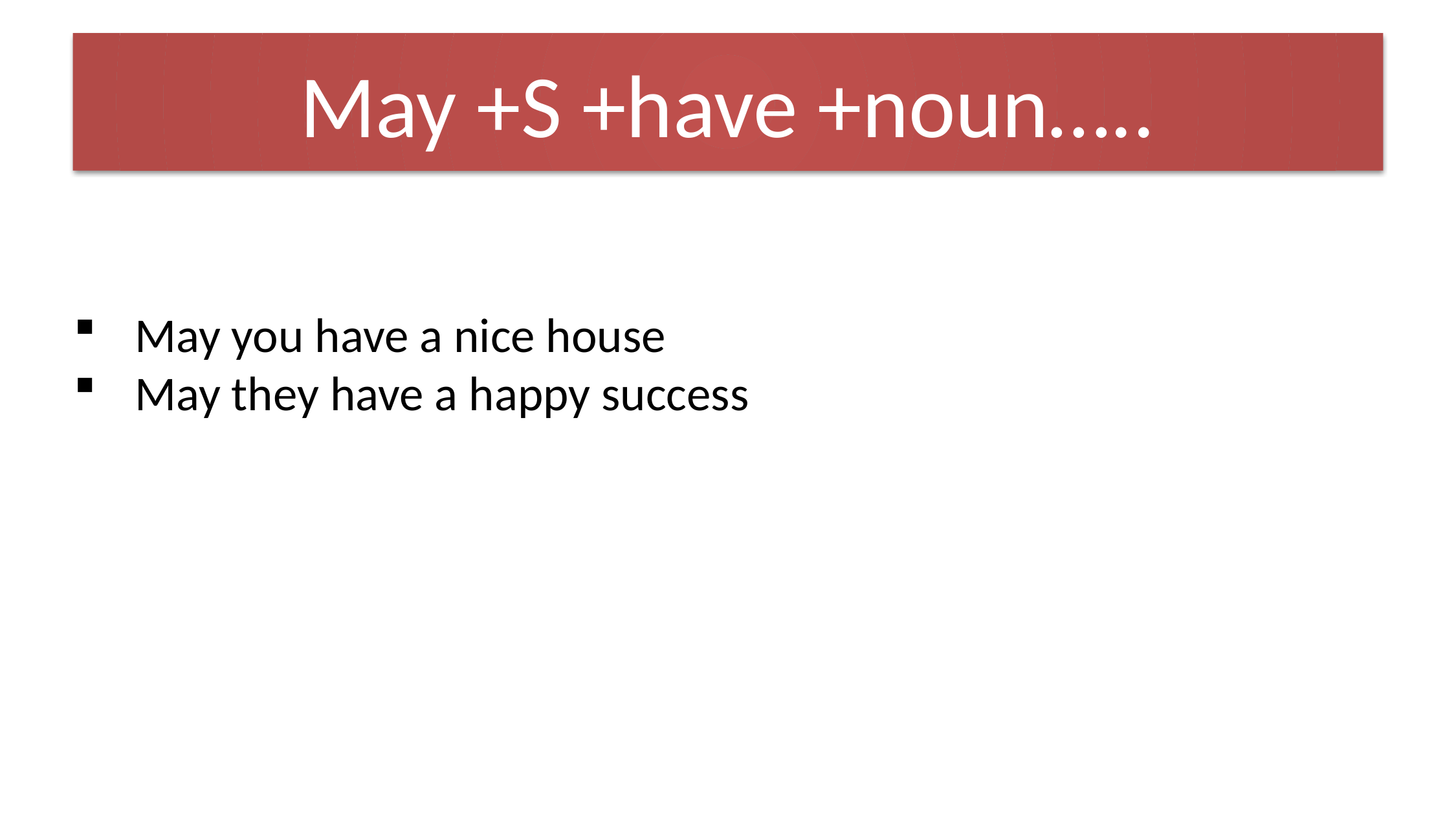

# May +S +have +noun…..
May you have a nice house
May they have a happy success